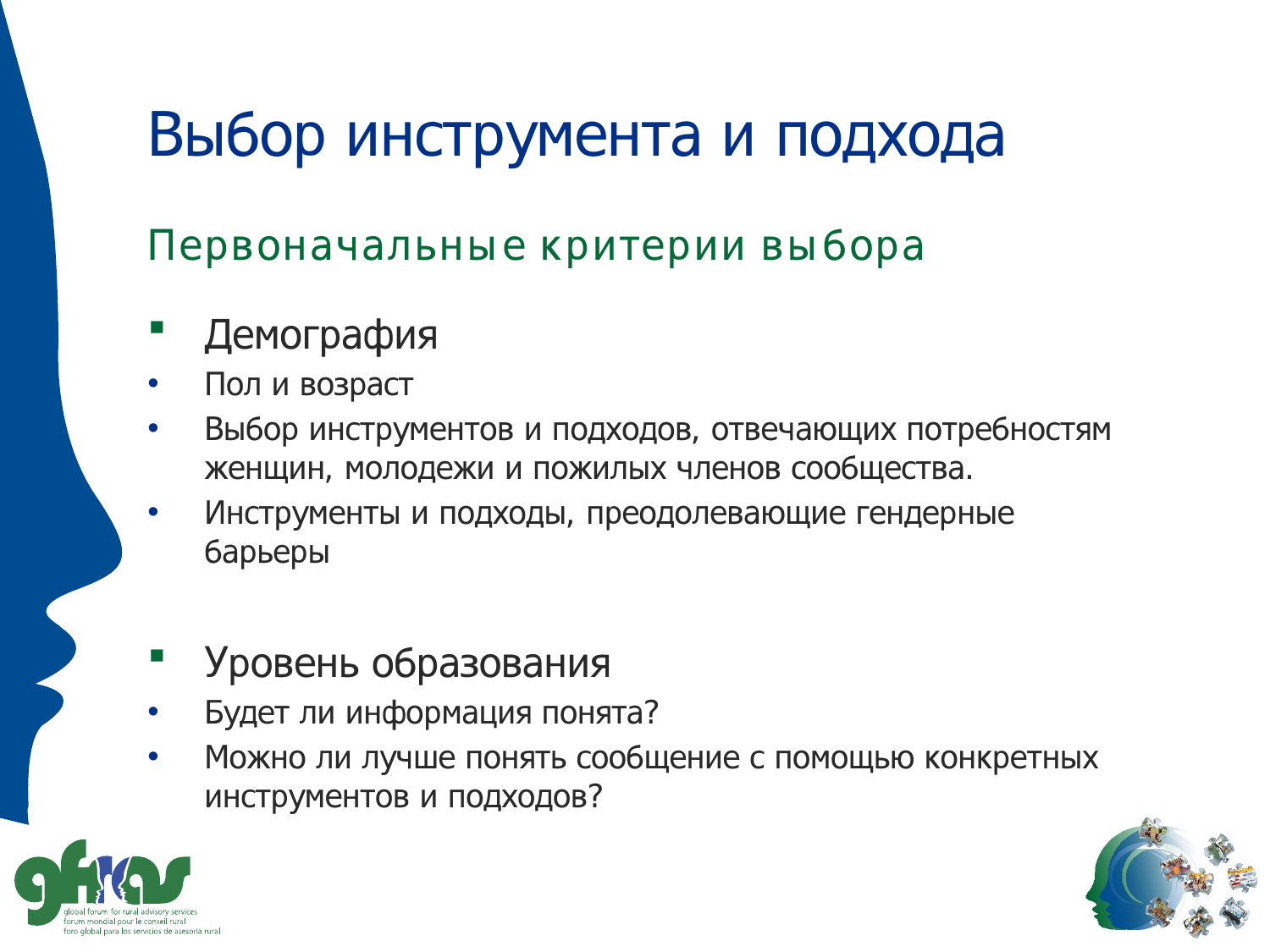

# Выбор инструмента и подхода
Первоначальные критерии выбора
Демография
Пол и возраст
Выбор инструментов и подходов, отвечающих потребностям женщин, молодежи и пожилых членов сообщества.
Инструменты и подходы, преодолевающие гендерные барьеры

Уровень образования
Будет ли информация понята?
Можно ли лучше понять сообщение с помощью конкретных инструментов и подходов?